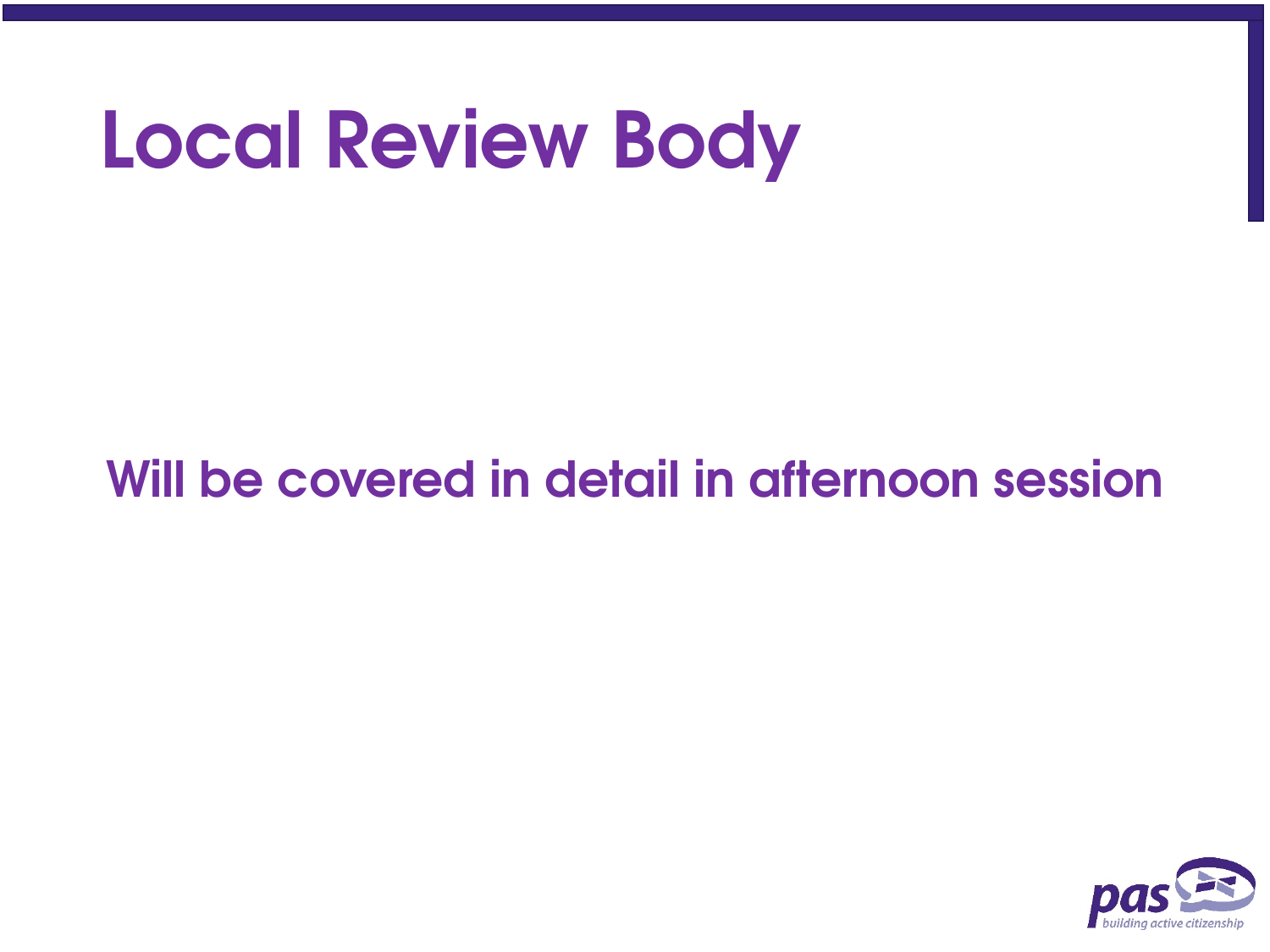

# Local Review Body

Will be covered in detail in afternoon session